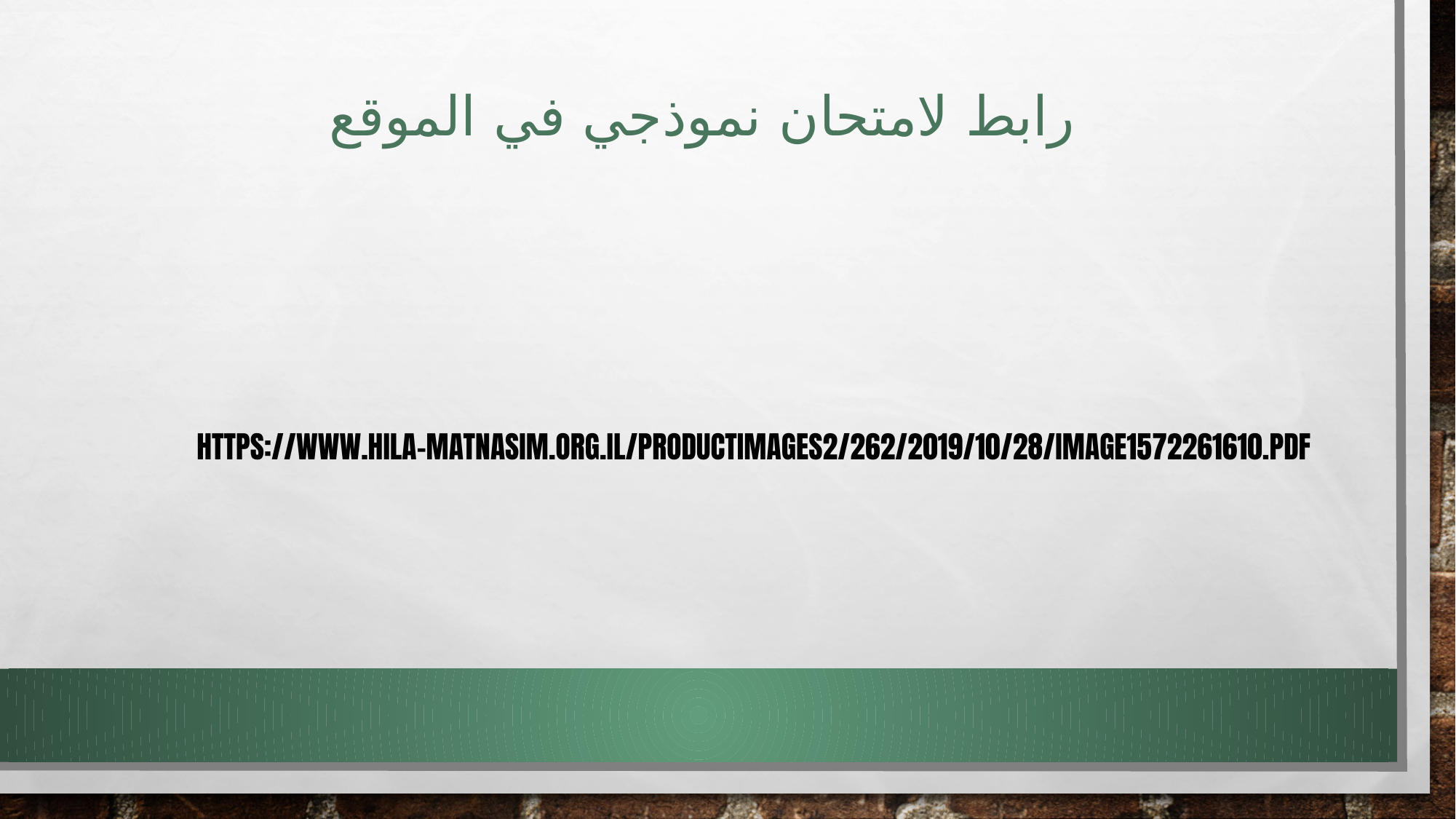

# رابط لامتحان نموذجي في الموقع
https://www.hila-matnasim.org.il/productImages2/262/2019/10/28/image1572261610.pdf